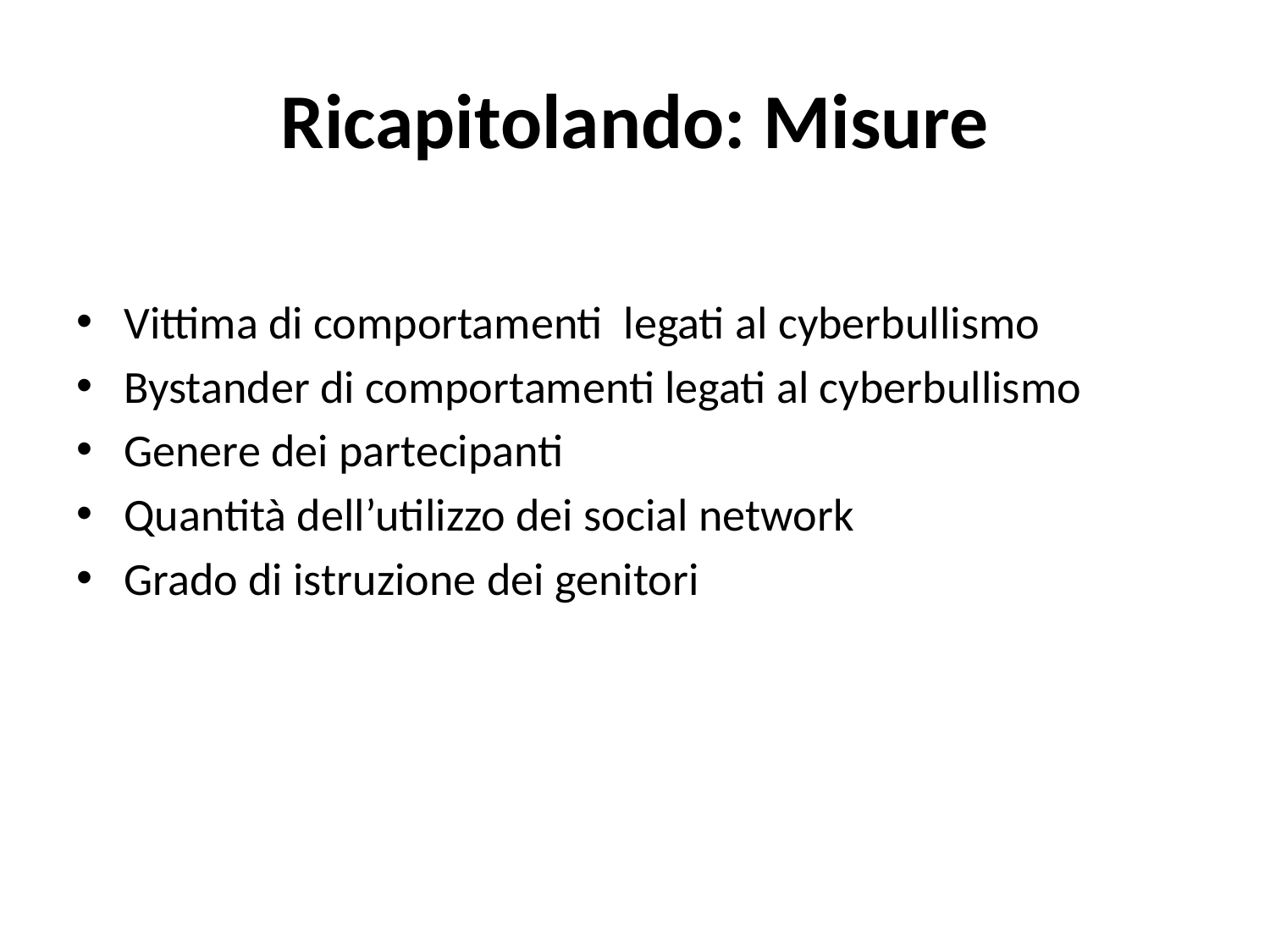

# Ricapitolando: Misure

Vittima di comportamenti  legati al cyberbullismo
Bystander di comportamenti legati al cyberbullismo
Genere dei partecipanti
Quantità dell’utilizzo dei social network
Grado di istruzione dei genitori